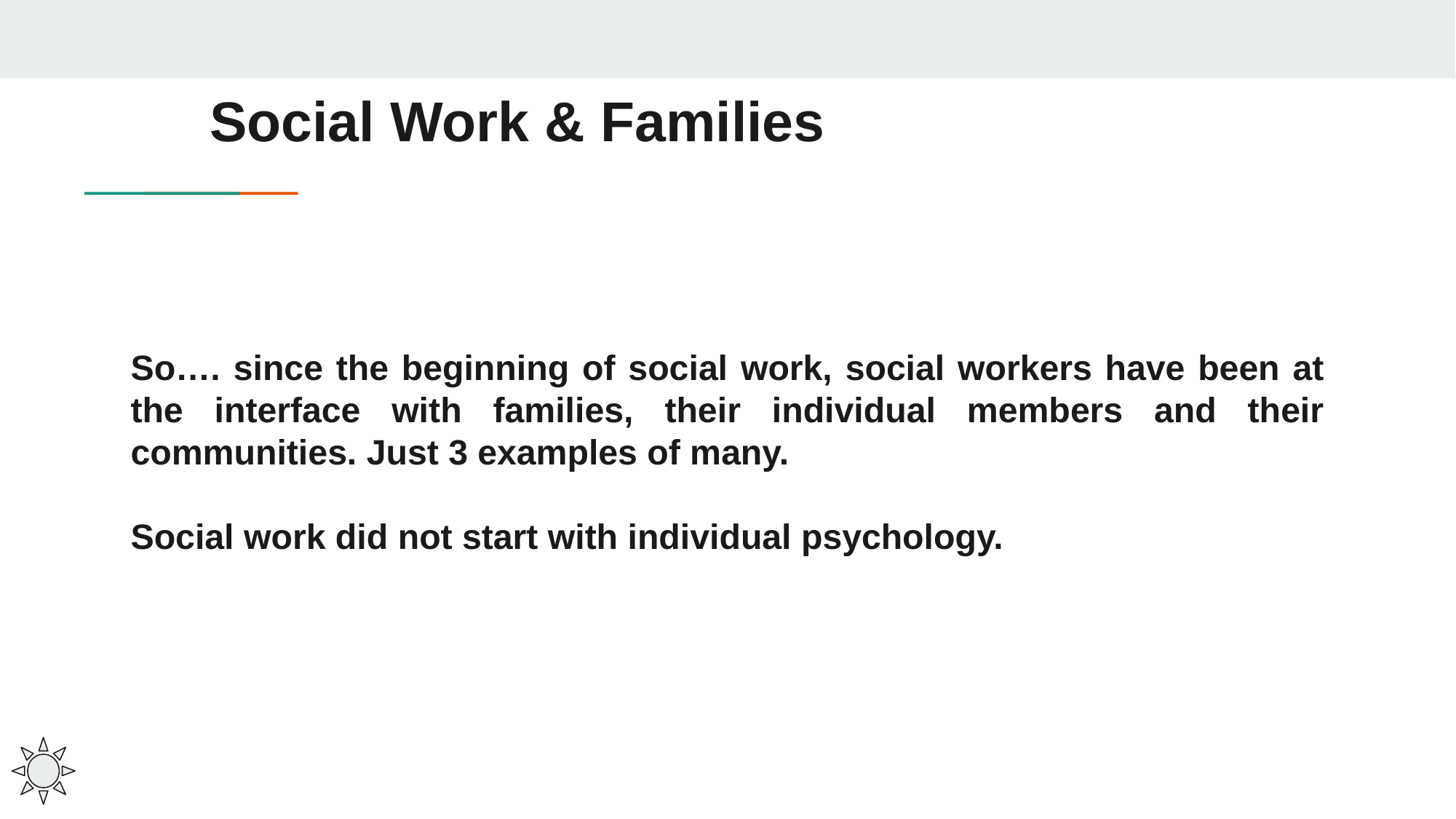

Social Work & Families
So…. since the beginning of social work, social workers have been at the interface with families, their individual members and their communities. Just 3 examples of many.

Social work did not start with individual psychology.